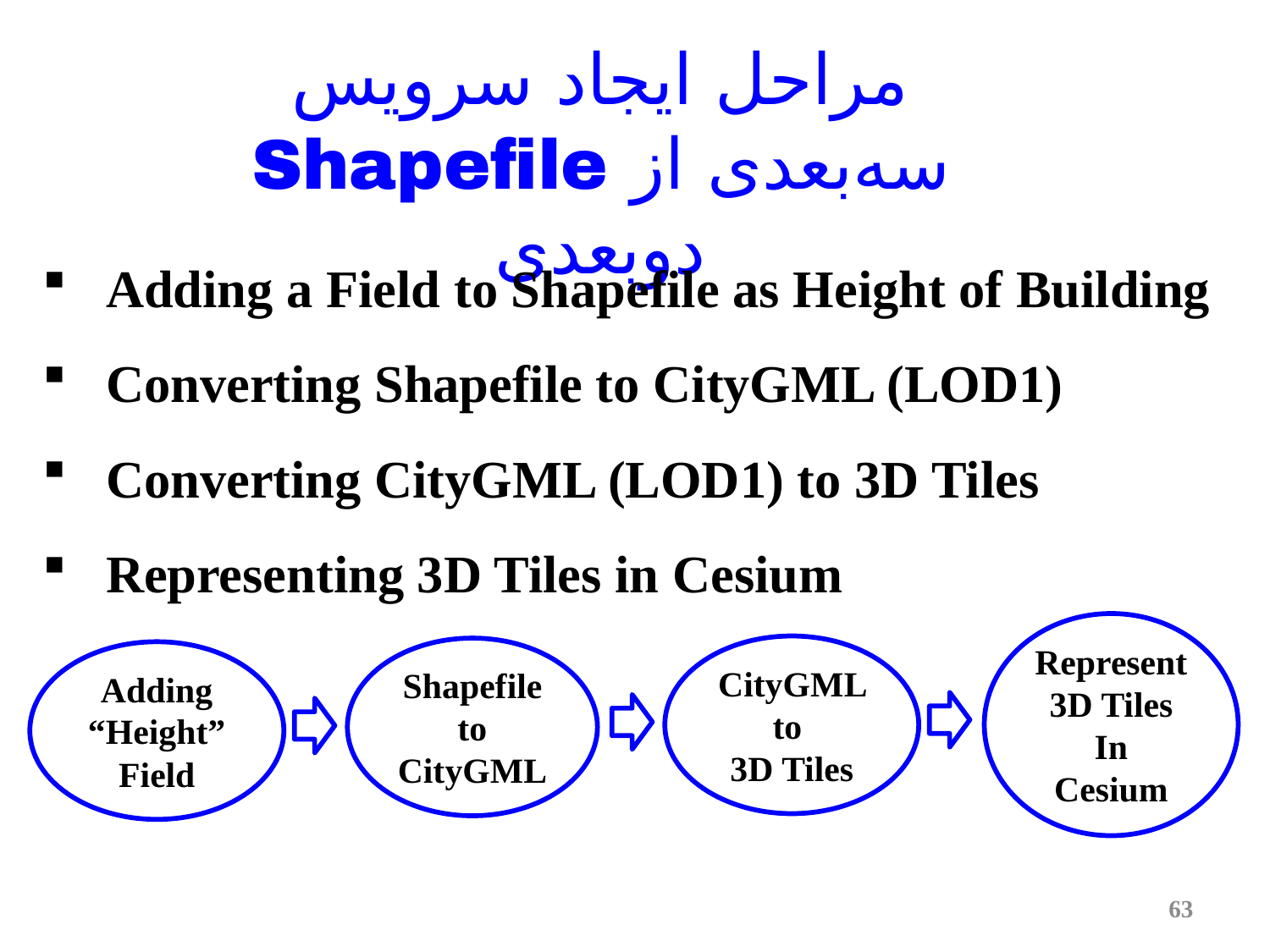

مراحل ایجاد سرویس سه‌بعدی از Shapefile دوبعدی
Adding a Field to Shapefile as Height of Building
Converting Shapefile to CityGML (LOD1)
Converting CityGML (LOD1) to 3D Tiles
Representing 3D Tiles in Cesium
Represent
3D Tiles
In
Cesium
CityGML to
3D Tiles
Shapefile to CityGML
Adding “Height” Field

63